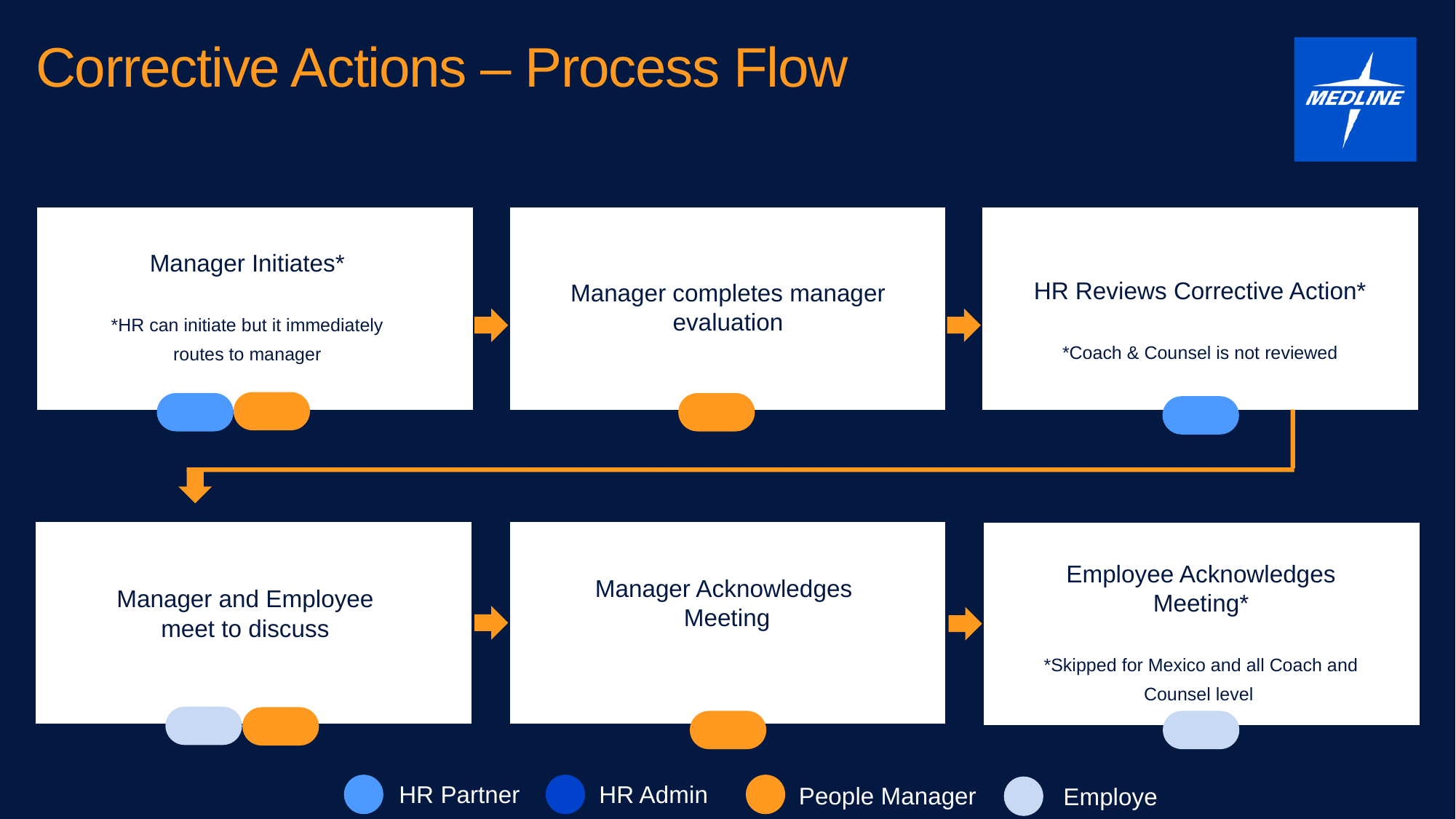

Corrective Actions – Process Flow

Manager Initiates*

*HR can initiate but it immediately routes to manager
HR Reviews Corrective Action*

*Coach & Counsel is not reviewed
Manager completes manager evaluation

People Leader initiates PIP
(employee,  template choice )
People Leader completes form
(opportunity to upload document)
HR Reminder – Legal Review

Employee Acknowledges
Meeting*

*Skipped for Mexico and all Coach and Counsel level
People Leader acknowledgement of meeting with employee
Manager Acknowledges
Meeting

HRBP Review & Approval
(edit, opportunity to upload document)
Manager and Employee meet to discuss

HR Admin
HR Partner
People Manager
Employee